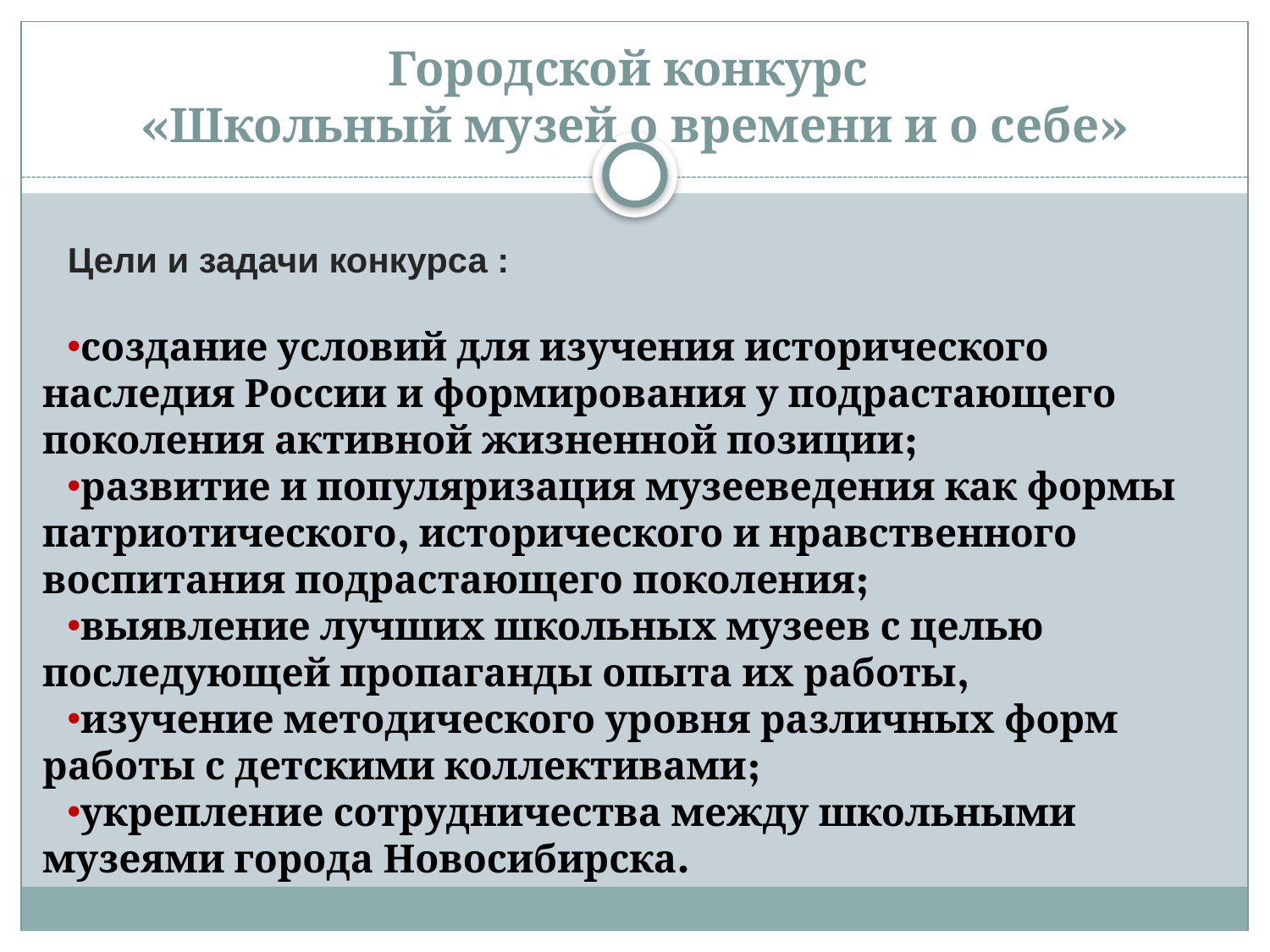

# Городской конкурс «Школьный музей о времени и о себе»
Цели и задачи конкурса :

создание условий для изучения исторического наследия России и формирования у подрастающего поколения активной жизненной позиции;
развитие и популяризация музееведения как формы патриотического, исторического и нравственного воспитания подрастающего поколения;
выявление лучших школьных музеев с целью последующей пропаганды опыта их работы,
изучение методического уровня различных форм работы с детскими коллективами;
укрепление сотрудничества между школьными музеями города Новосибирска.